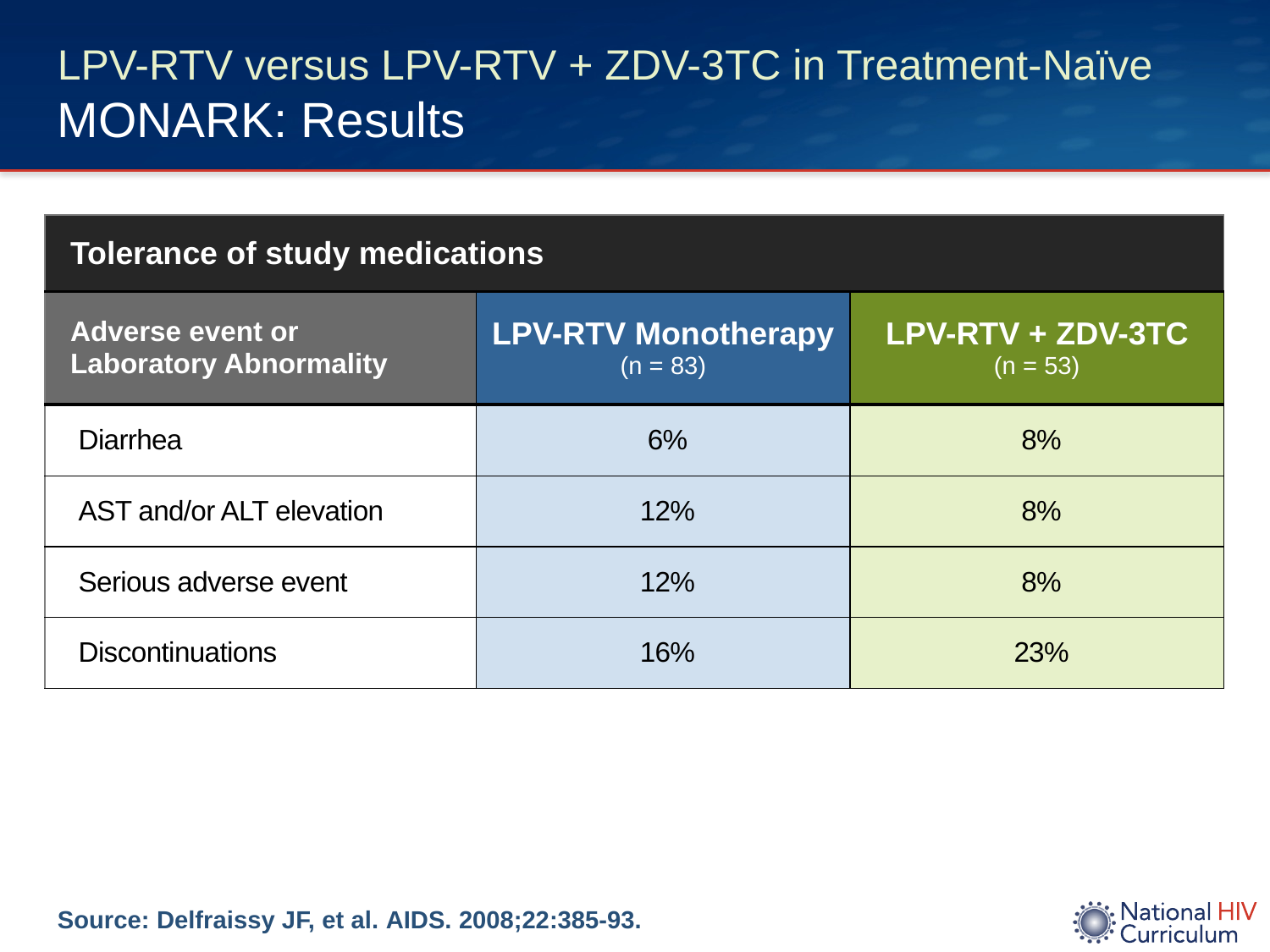

# LPV-RTV versus LPV-RTV + ZDV-3TC in Treatment-Naïve MONARK: Results
| Tolerance of study medications |  |  |
| --- | --- | --- |
| Adverse event or Laboratory Abnormality | LPV-RTV Monotherapy (n = 83) | LPV-RTV + ZDV-3TC (n = 53) |
| Diarrhea | 6% | 8% |
| AST and/or ALT elevation | 12% | 8% |
| Serious adverse event | 12% | 8% |
| Discontinuations | 16% | 23% |
Source: Delfraissy JF, et al. AIDS. 2008;22:385-93.